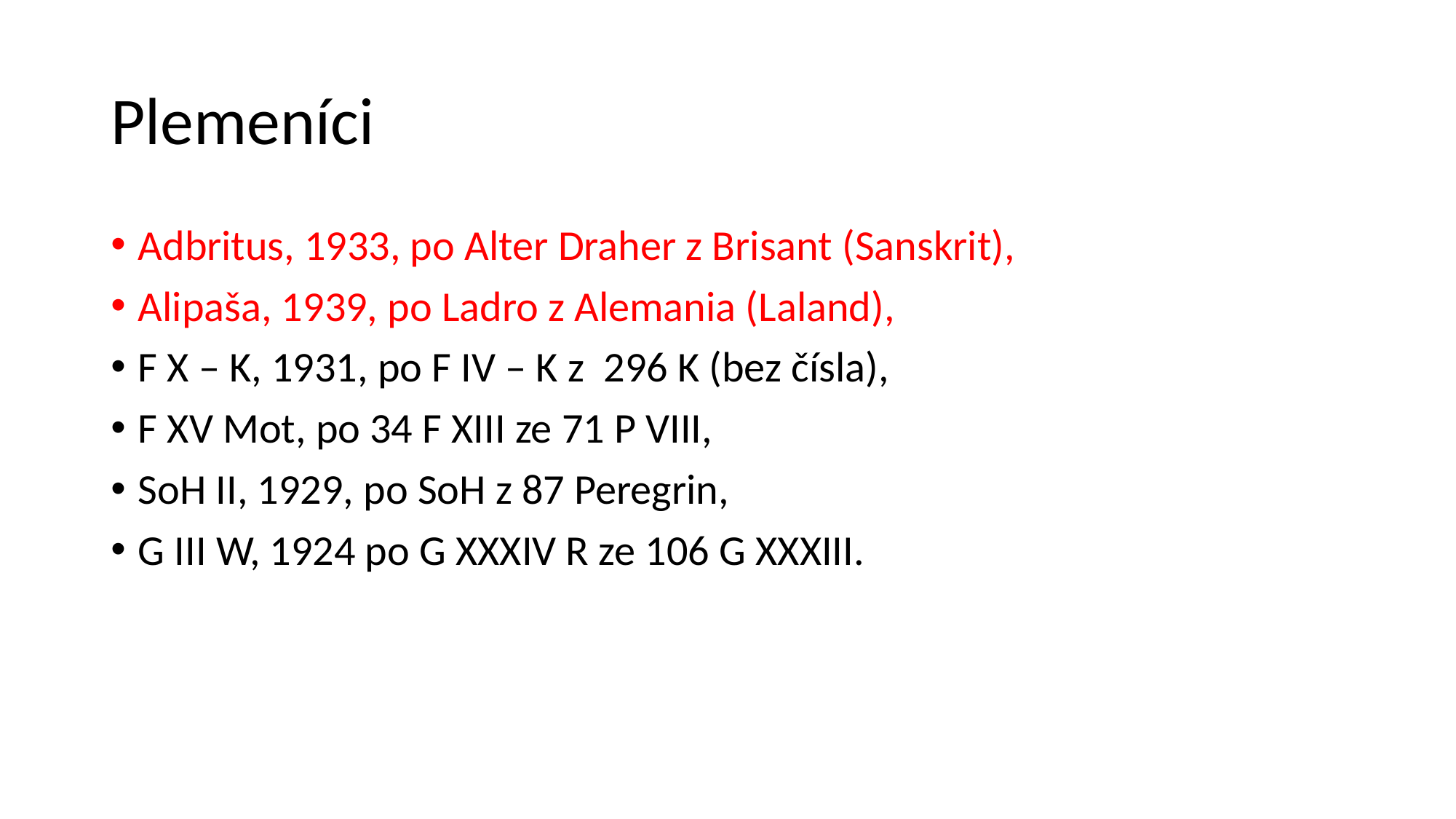

# Plemeníci
Adbritus, 1933, po Alter Draher z Brisant (Sanskrit),
Alipaša, 1939, po Ladro z Alemania (Laland),
F X – K, 1931, po F IV – K z  296 K (bez čísla),
F XV Mot, po 34 F XIII ze 71 P VIII,
SoH II, 1929, po SoH z 87 Peregrin,
G III W, 1924 po G XXXIV R ze 106 G XXXIII.